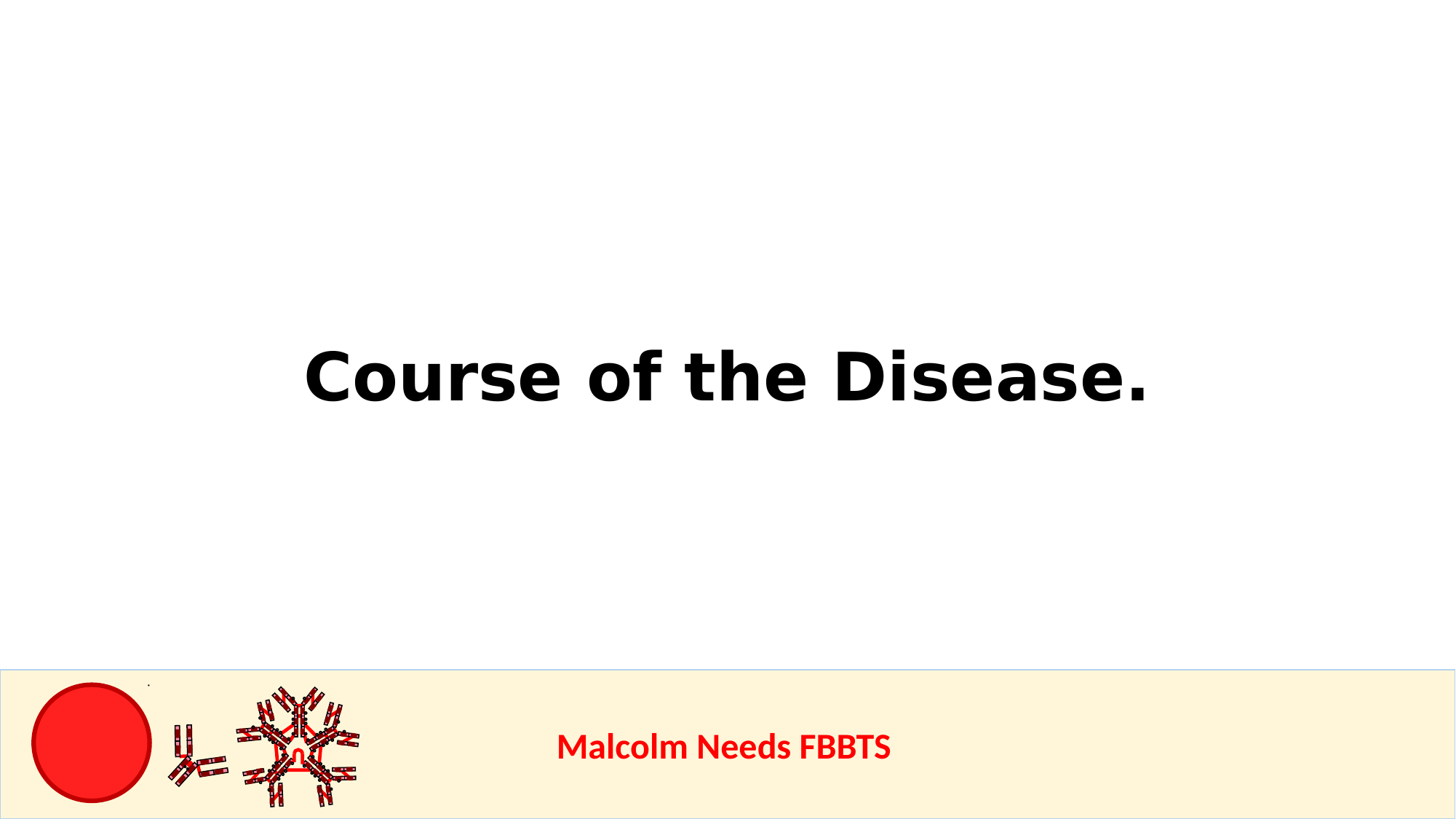

Course of the Disease.
					Malcolm Needs FBBTS